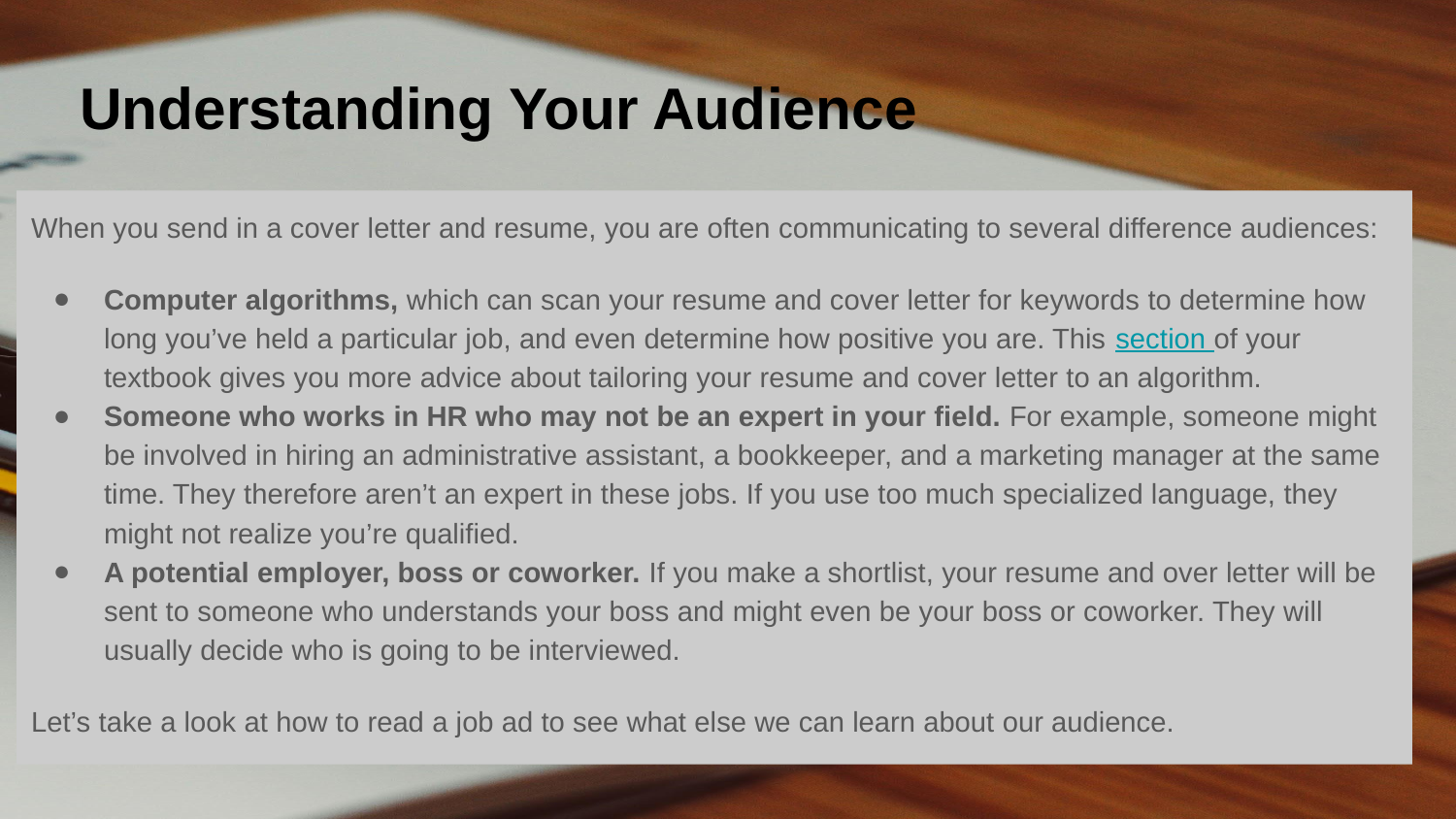

# Understanding Your Audience
When you send in a cover letter and resume, you are often communicating to several difference audiences:
Computer algorithms, which can scan your resume and cover letter for keywords to determine how long you’ve held a particular job, and even determine how positive you are. This section of your textbook gives you more advice about tailoring your resume and cover letter to an algorithm.
Someone who works in HR who may not be an expert in your field. For example, someone might be involved in hiring an administrative assistant, a bookkeeper, and a marketing manager at the same time. They therefore aren’t an expert in these jobs. If you use too much specialized language, they might not realize you’re qualified.
A potential employer, boss or coworker. If you make a shortlist, your resume and over letter will be sent to someone who understands your boss and might even be your boss or coworker. They will usually decide who is going to be interviewed.
Let’s take a look at how to read a job ad to see what else we can learn about our audience.